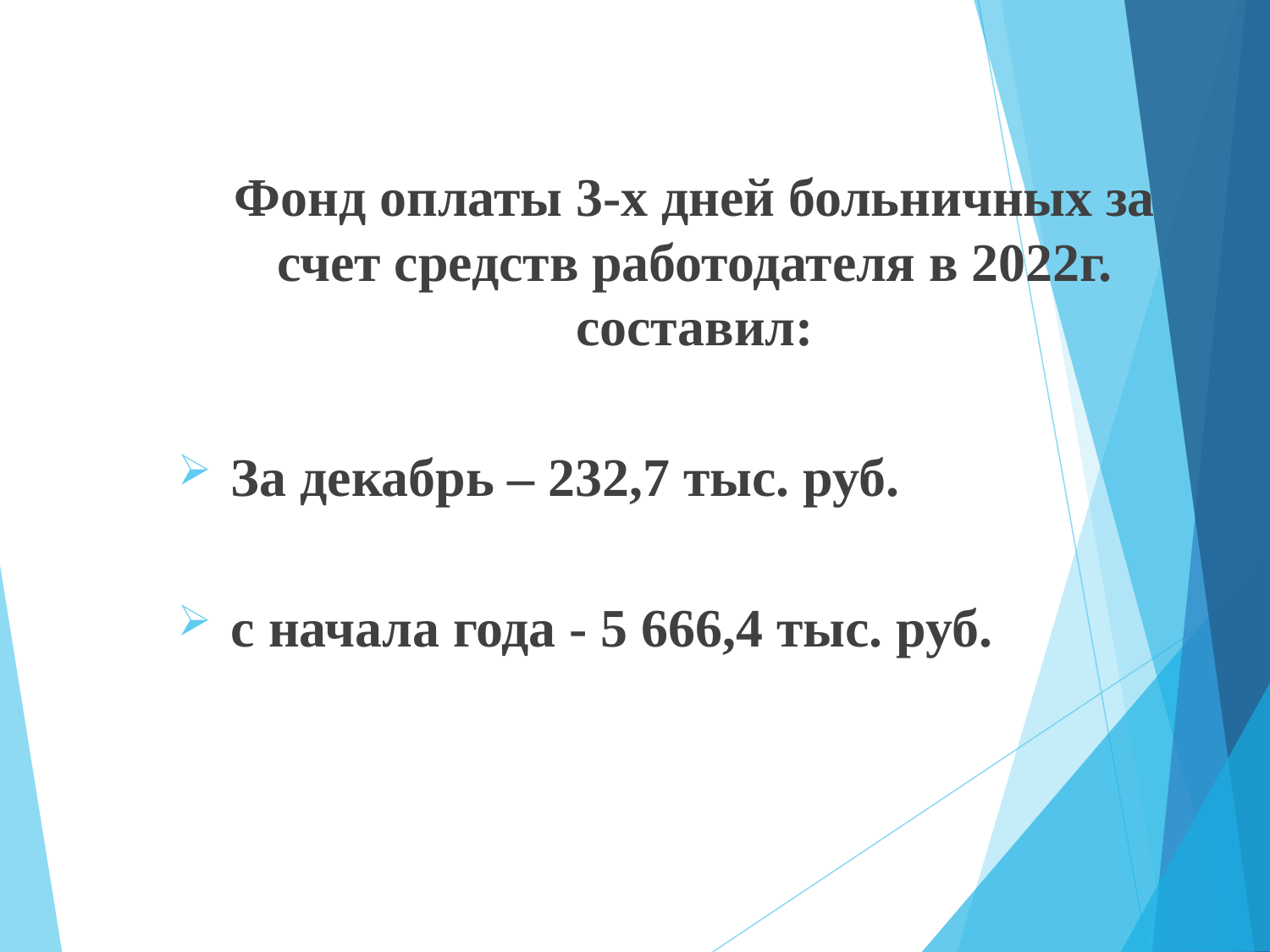

#
Фонд оплаты 3-х дней больничных за счет средств работодателя в 2022г. составил:

За декабрь – 232,7 тыс. руб.

с начала года - 5 666,4 тыс. руб.